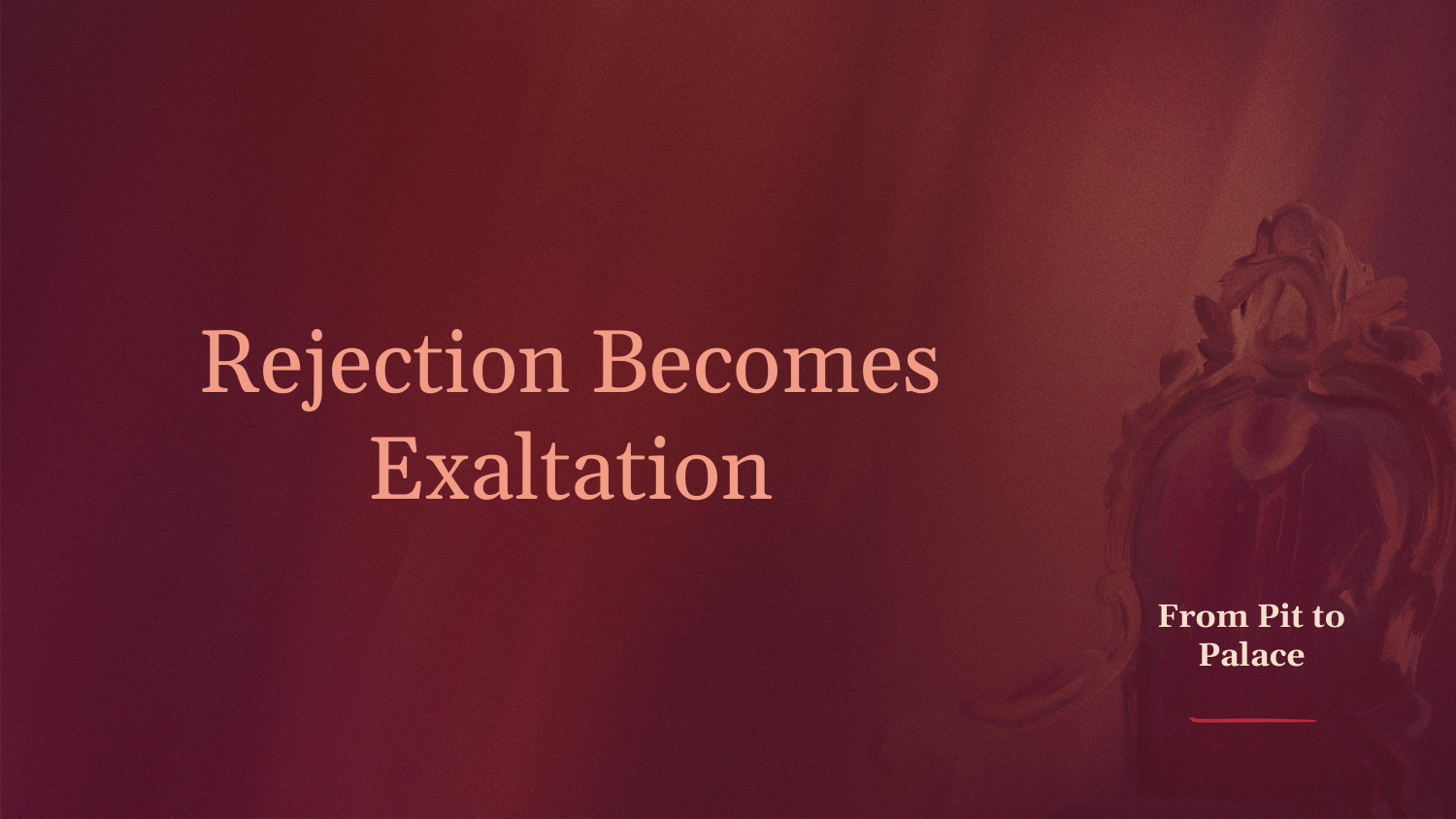

Rejection Becomes Exaltation
# From Pit to Palace